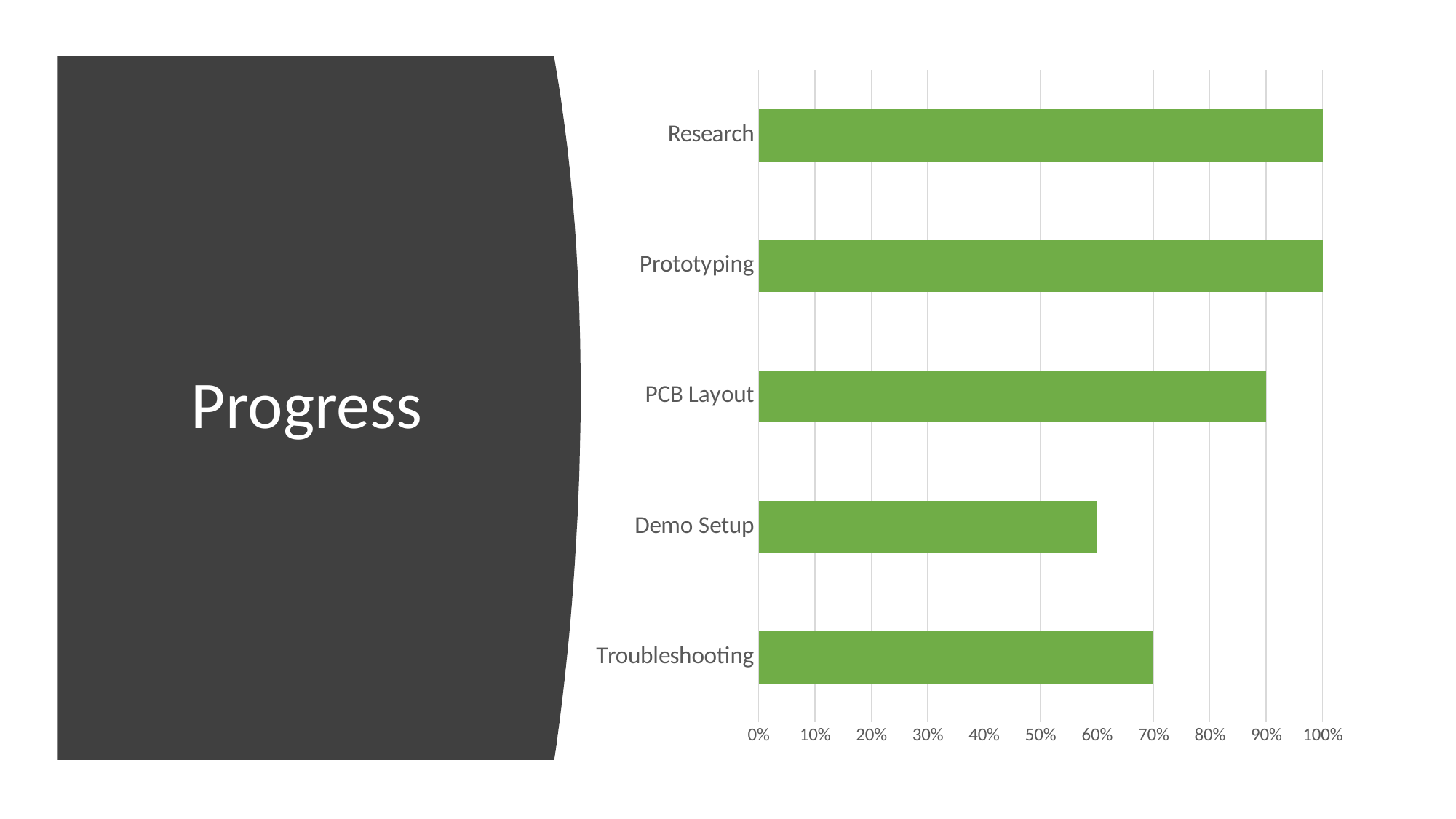

### Chart

| Category | Series 1 | Column1 | Series 3 | Series 4 | Series 5 | Series 6 | Series 7 |
|---|---|---|---|---|---|---|---|
| Troubleshooting | 0.7 | 0.0 | 0.0 | None | None | None | None |
| Demo Setup | 0.6 | None | None | None | None | None | None |
| PCB Layout | 0.9 | 0.0 | 0.0 | None | None | None | None |
| Prototyping | 1.0 | 0.0 | 0.0 | 0.0 | 0.7 | 0.0 | 0.0 |
| Research | 1.0 | 0.0 | 0.0 | 0.0 | 0.6 | None | None |
Progress